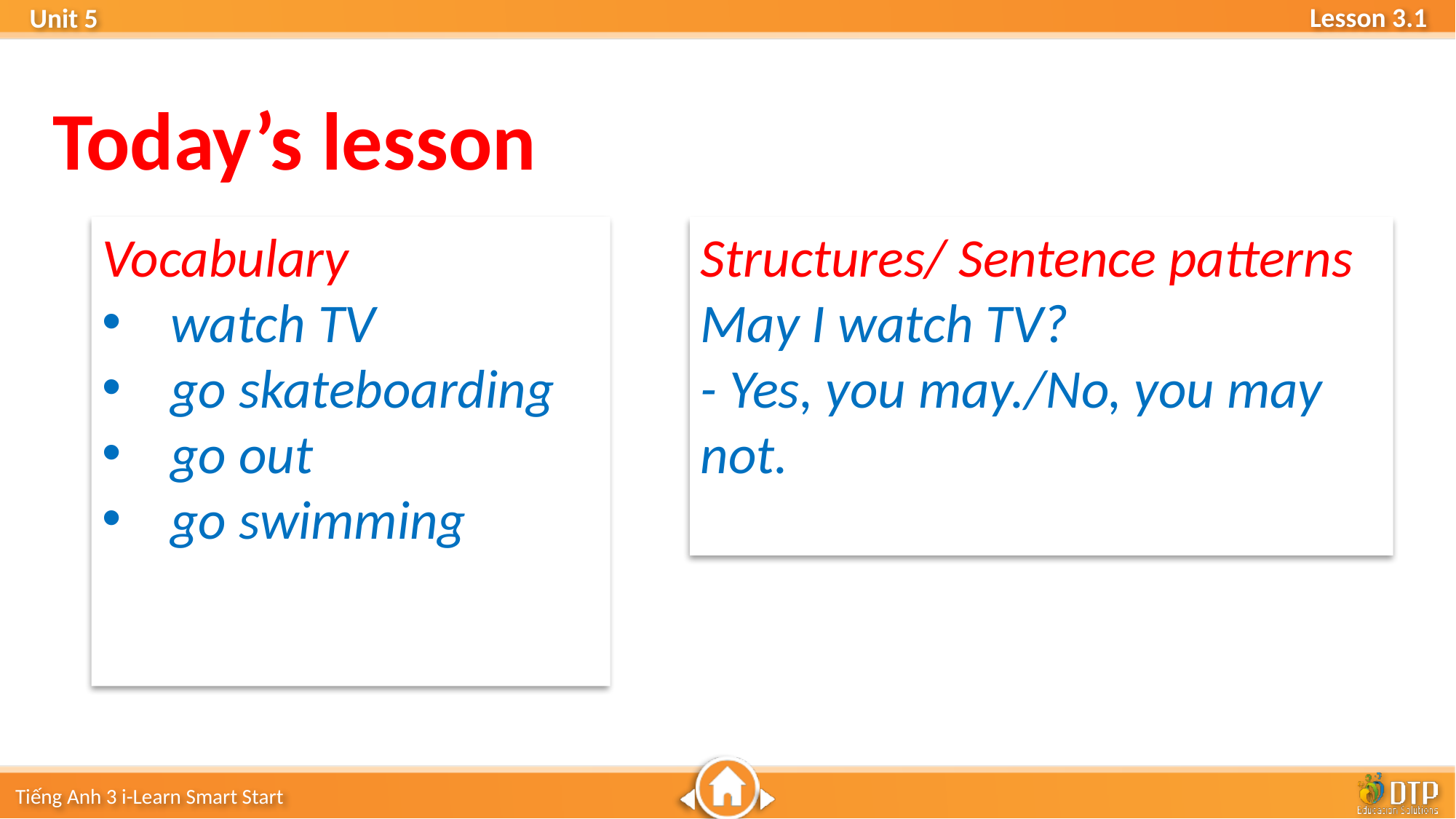

Today’s lesson
Vocabulary
watch TV
go skateboarding
go out
go swimming

Structures/ Sentence patterns
May I watch TV?
- Yes, you may./No, you may not.